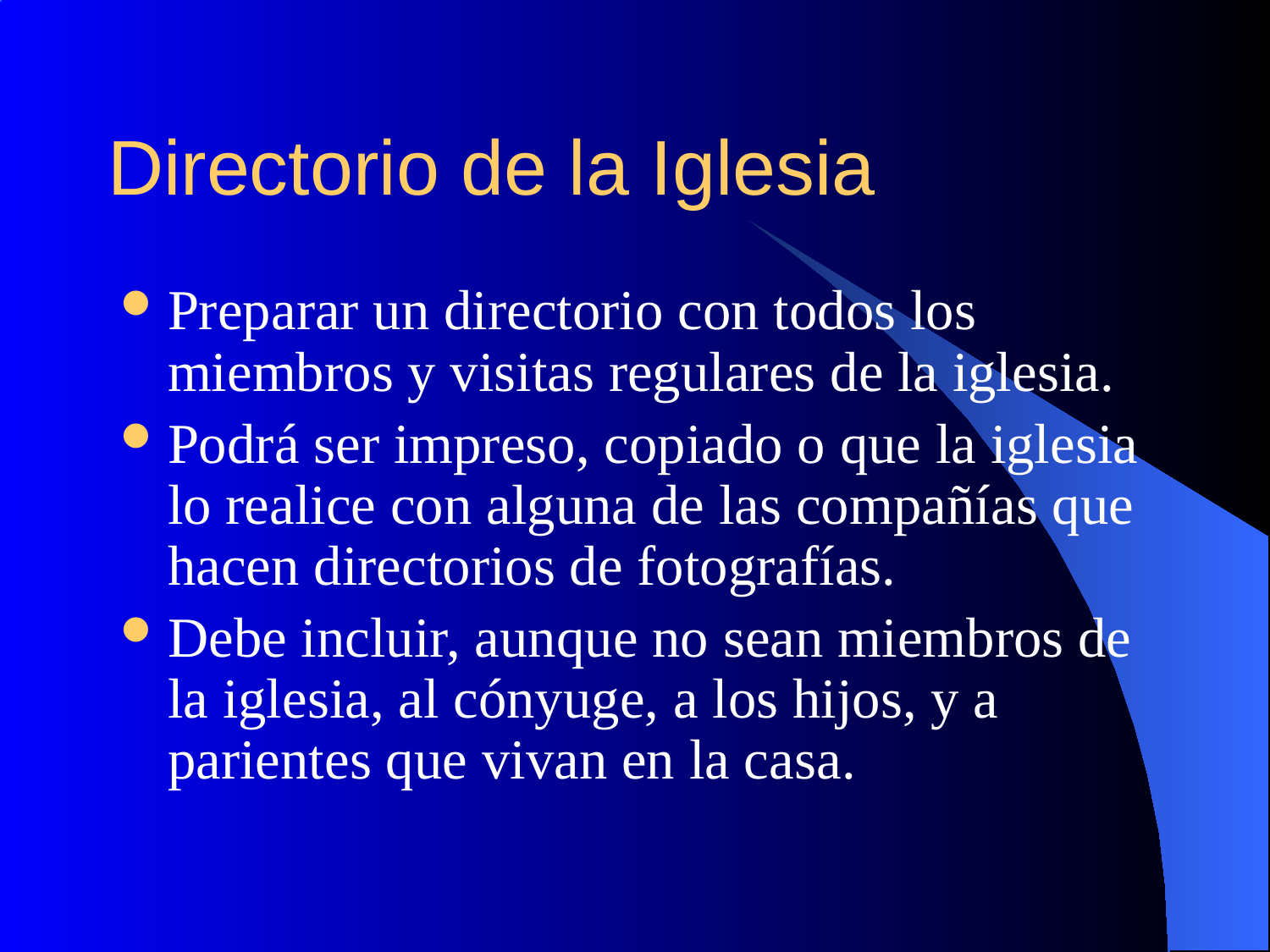

# Directorio de la Iglesia
Preparar un directorio con todos los miembros y visitas regulares de la iglesia.
Podrá ser impreso, copiado o que la iglesia lo realice con alguna de las compañías que hacen directorios de fotografías.
Debe incluir, aunque no sean miembros de la iglesia, al cónyuge, a los hijos, y a parientes que vivan en la casa.